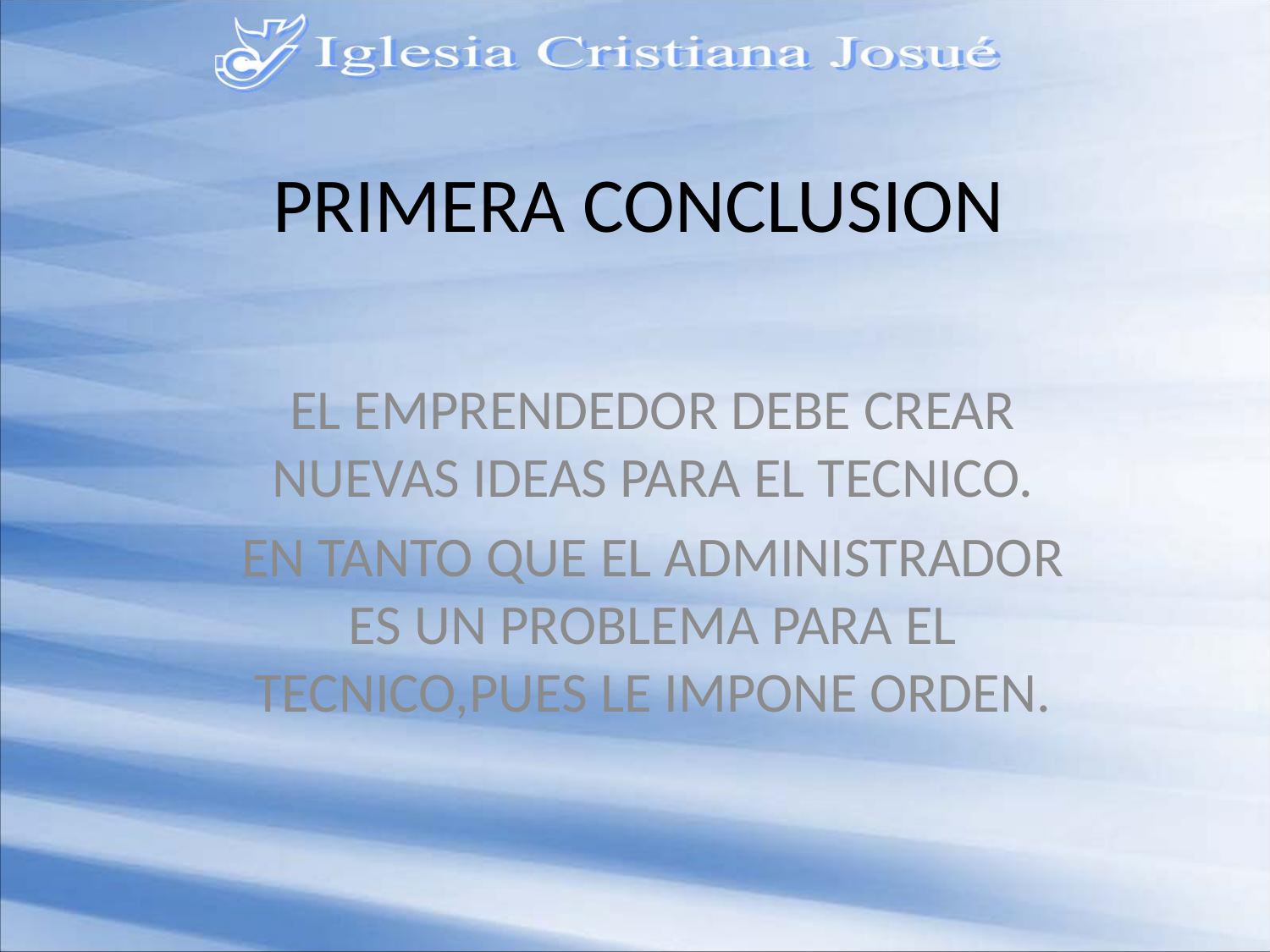

# PRIMERA CONCLUSION
EL EMPRENDEDOR DEBE CREAR NUEVAS IDEAS PARA EL TECNICO.
EN TANTO QUE EL ADMINISTRADOR ES UN PROBLEMA PARA EL TECNICO,PUES LE IMPONE ORDEN.